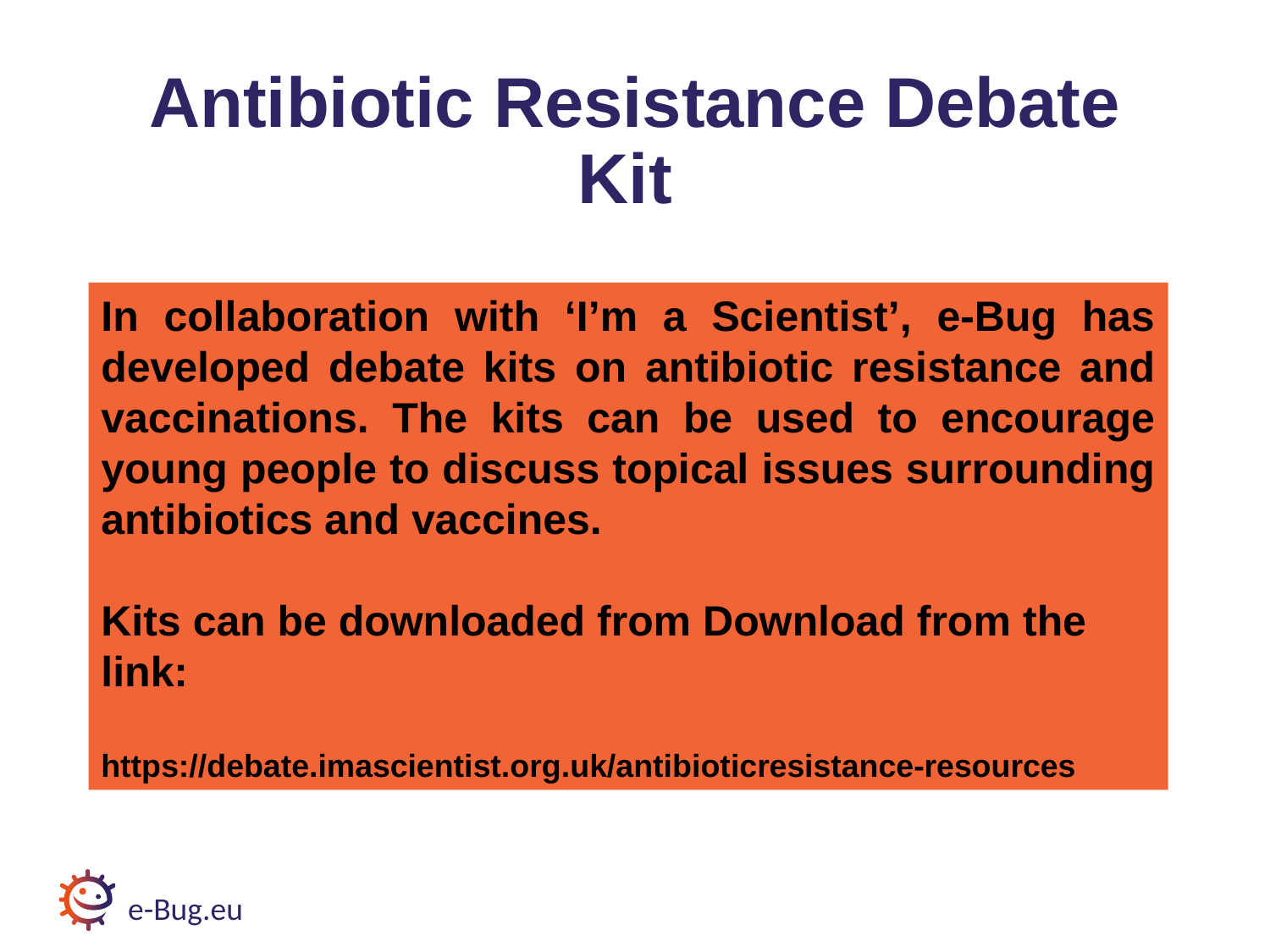

# Antibiotic Resistance Debate Kit
In collaboration with ‘I’m a Scientist’, e-Bug has developed debate kits on antibiotic resistance and vaccinations. The kits can be used to encourage young people to discuss topical issues surrounding antibiotics and vaccines.

Kits can be downloaded from Download from the link:

https://debate.imascientist.org.uk/antibioticresistance-resources
e-Bug.eu